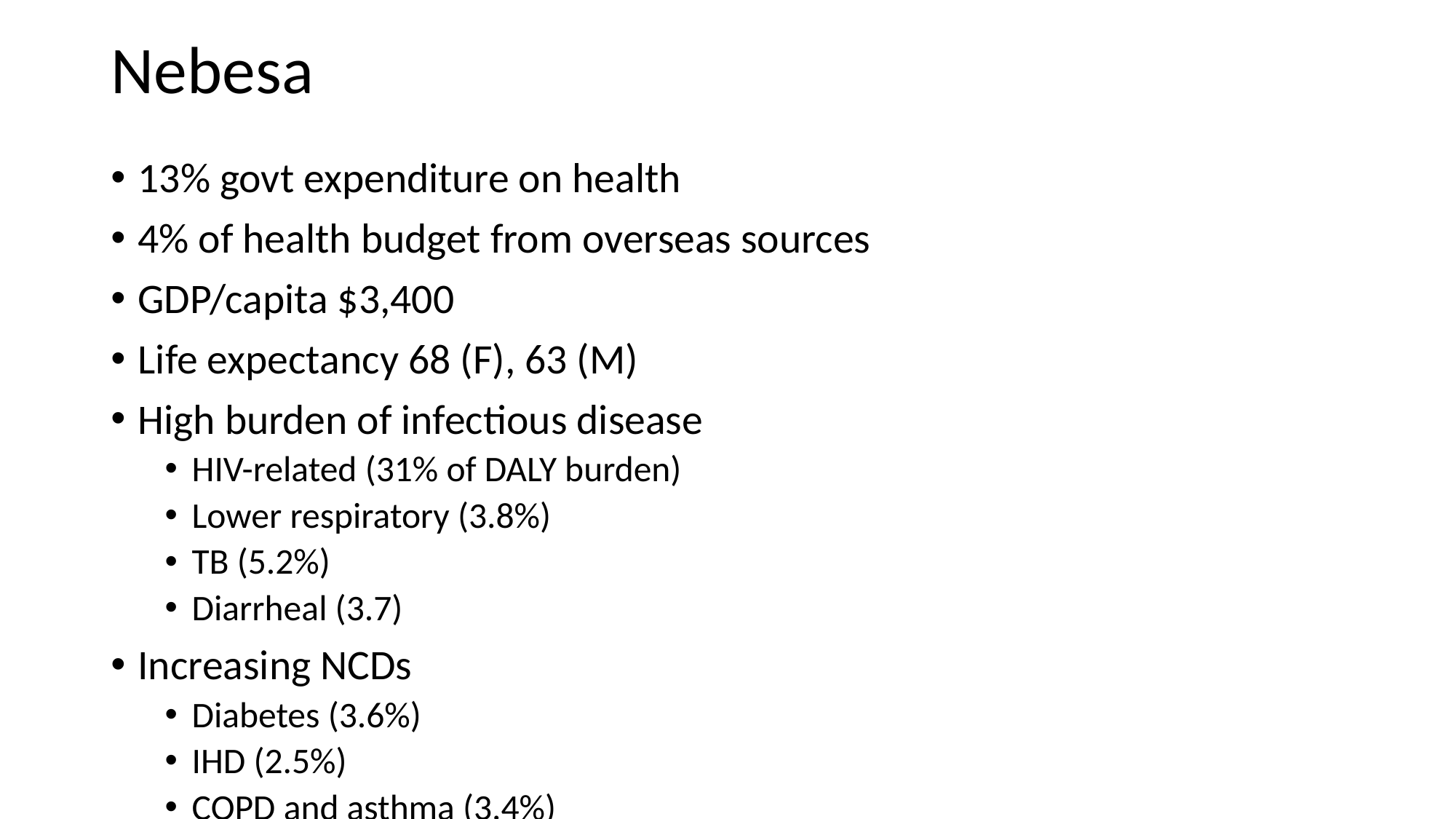

# Nebesa
13% govt expenditure on health
4% of health budget from overseas sources
GDP/capita $3,400
Life expectancy 68 (F), 63 (M)
High burden of infectious disease
HIV-related (31% of DALY burden)
Lower respiratory (3.8%)
TB (5.2%)
Diarrheal (3.7)
Increasing NCDs
Diabetes (3.6%)
IHD (2.5%)
COPD and asthma (3.4%)